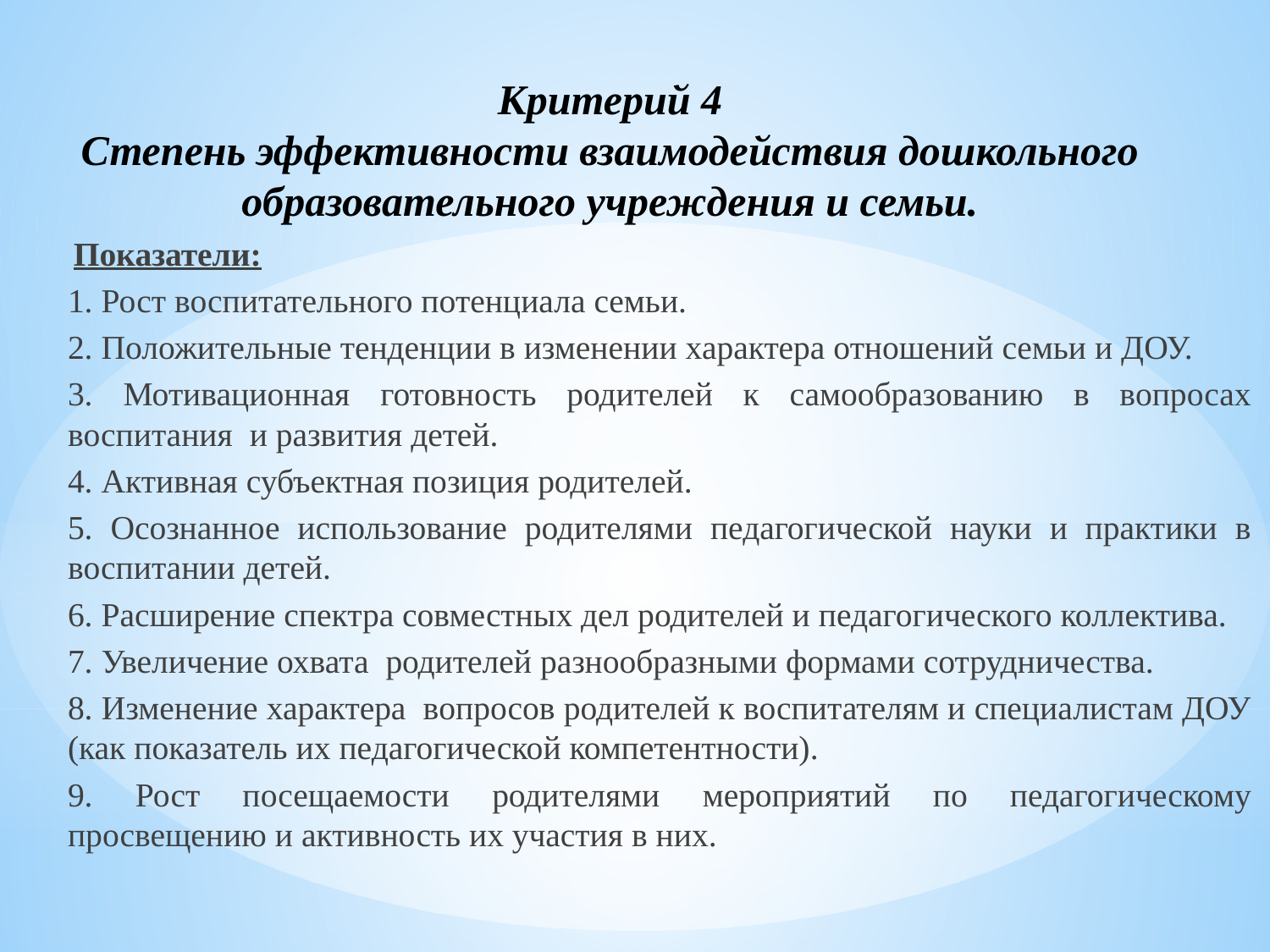

# Критерий 4 Степень эффективности взаимодействия дошкольного образовательного учреждения и семьи.
Показатели:
1. Рост воспитательного потенциала семьи.
2. Положительные тенденции в изменении характера отношений семьи и ДОУ.
3. Мотивационная готовность родителей к самообразованию в вопросах воспитания  и развития детей.
4. Активная субъектная позиция родителей.
5. Осознанное использование родителями педагогической науки и практики в воспитании детей.
6. Расширение спектра совместных дел родителей и педагогического коллектива.
7. Увеличение охвата  родителей разнообразными формами сотрудничества.
8. Изменение характера  вопросов родителей к воспитателям и специалистам ДОУ (как показатель их педагогической компетентности).
9. Рост посещаемости родителями мероприятий по педагогическому просвещению и активность их участия в них.